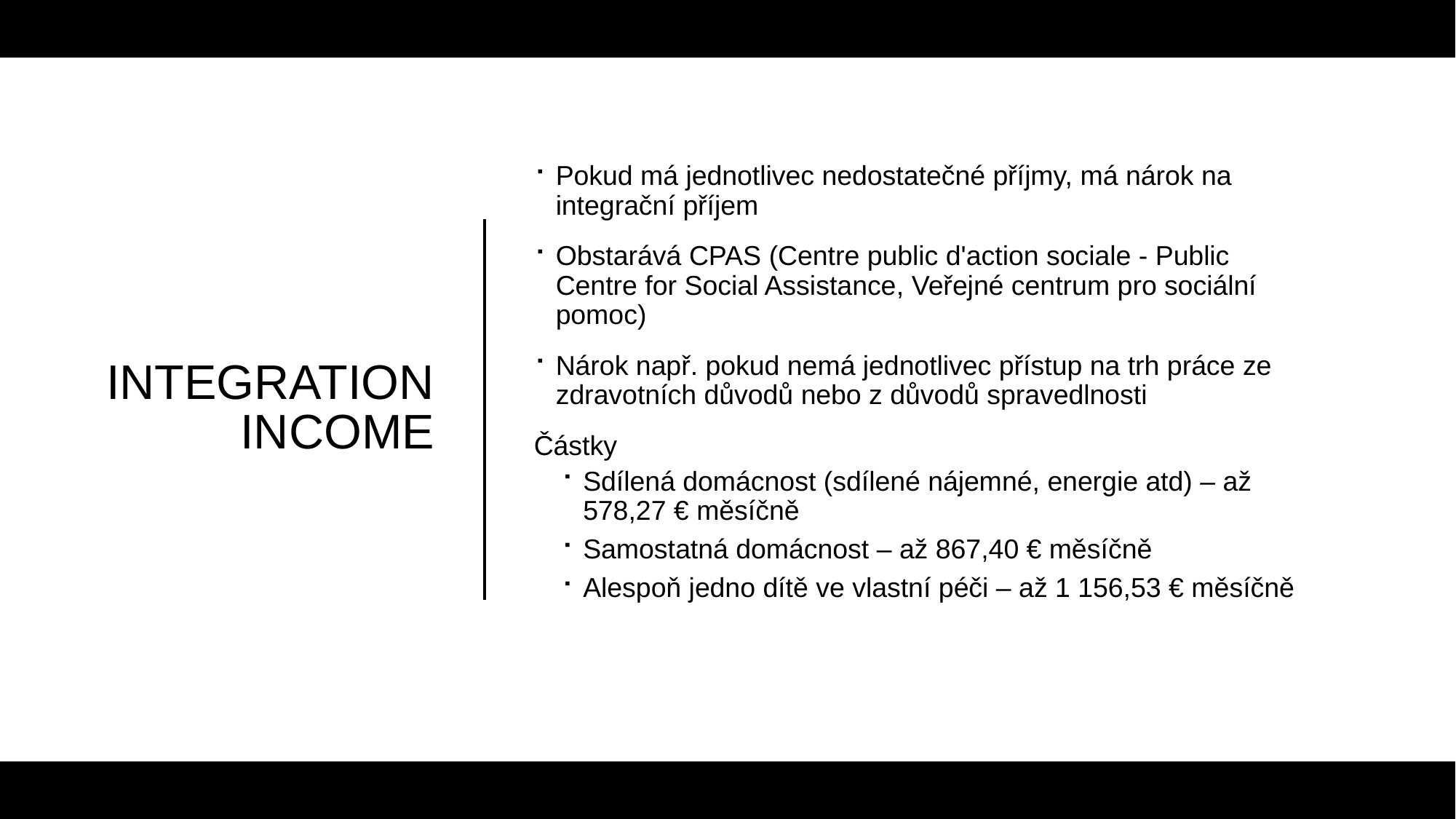

Pokud má jednotlivec nedostatečné příjmy, má nárok na integrační příjem
Obstarává CPAS (Centre public d'action sociale - Public Centre for Social Assistance, Veřejné centrum pro sociální pomoc)
Nárok např. pokud nemá jednotlivec přístup na trh práce ze zdravotních důvodů nebo z důvodů spravedlnosti
Částky
Sdílená domácnost (sdílené nájemné, energie atd) – až 578,27 € měsíčně
Samostatná domácnost – až 867,40 € měsíčně
Alespoň jedno dítě ve vlastní péči – až 1 156,53 € měsíčně

# Integration income